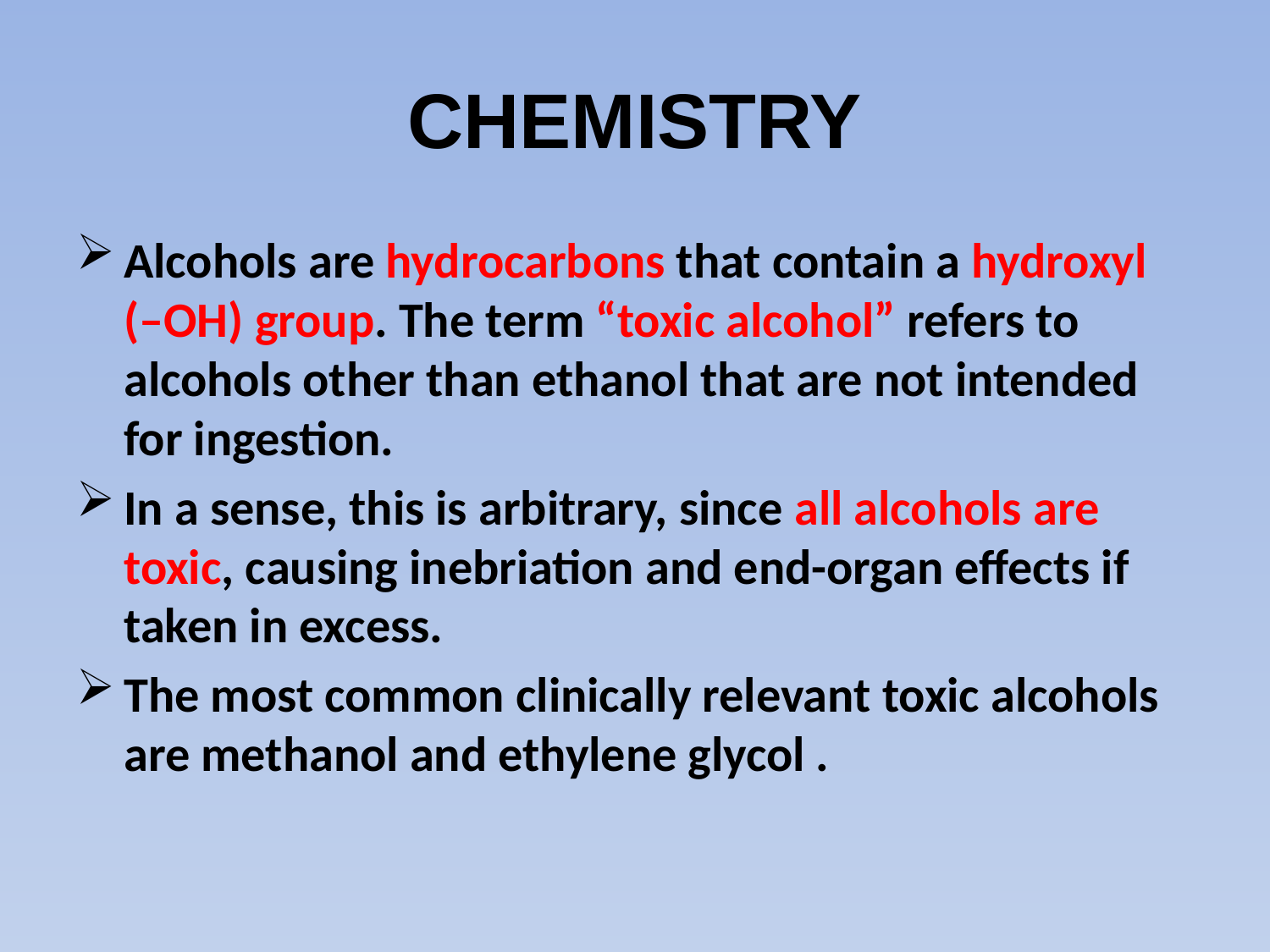

# CHEMISTRY
Alcohols are hydrocarbons that contain a hydroxyl (–OH) group. The term “toxic alcohol” refers to alcohols other than ethanol that are not intended for ingestion.
In a sense, this is arbitrary, since all alcohols are toxic, causing inebriation and end-organ effects if taken in excess.
The most common clinically relevant toxic alcohols are methanol and ethylene glycol .